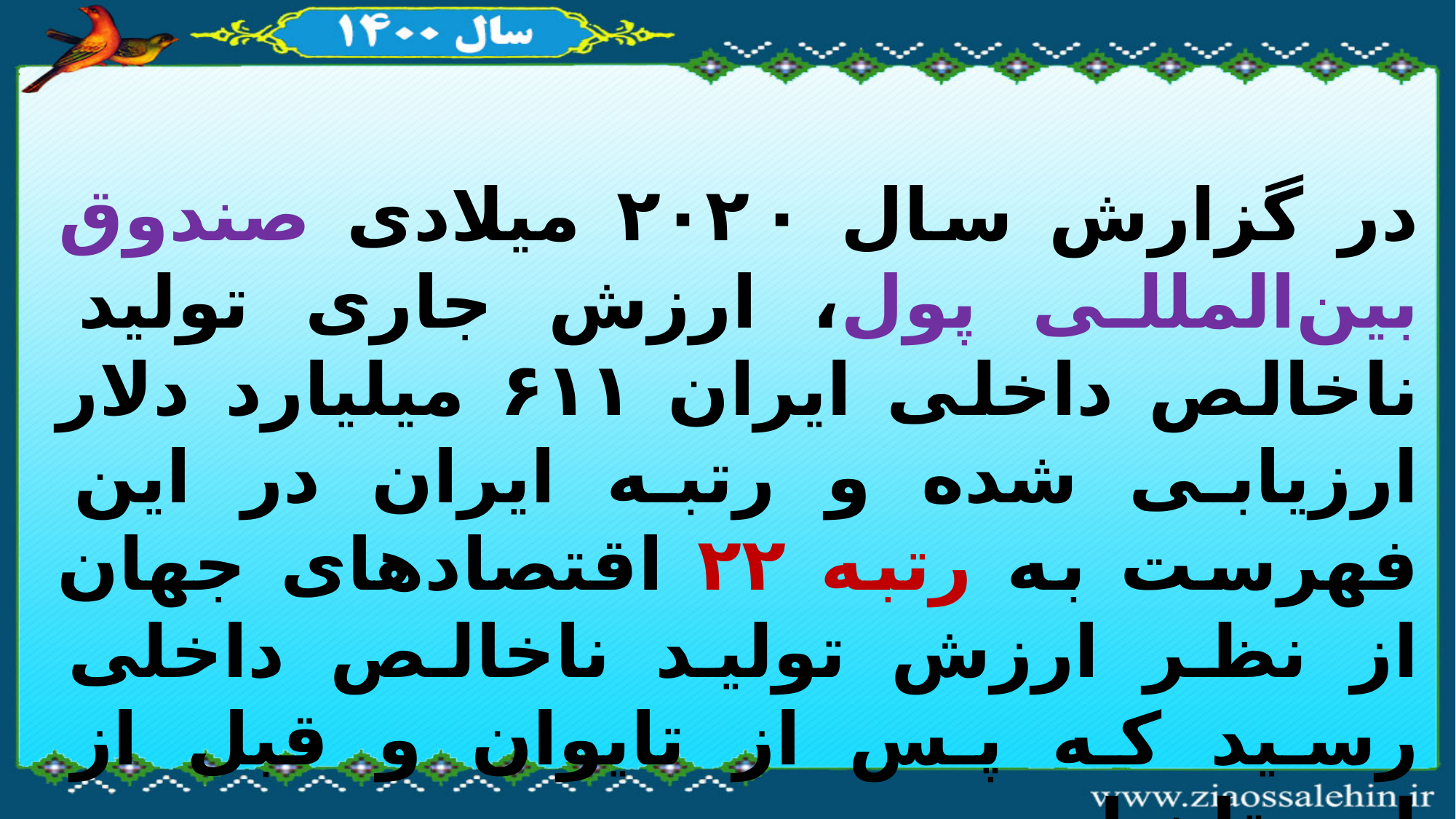

در گزارش سال ۲۰۲۰ میلادی صندوق بین‌المللی پول، ارزش جاری تولید ناخالص داخلی ایران ۶۱۱ میلیارد دلار ارزیابی شده و رتبه ایران در این فهرست به رتبه ۲۲‌ اقتصادهای جهان از نظر ارزش تولید ناخالص داخلی رسید که پس از تایوان و قبل از لهستان است.